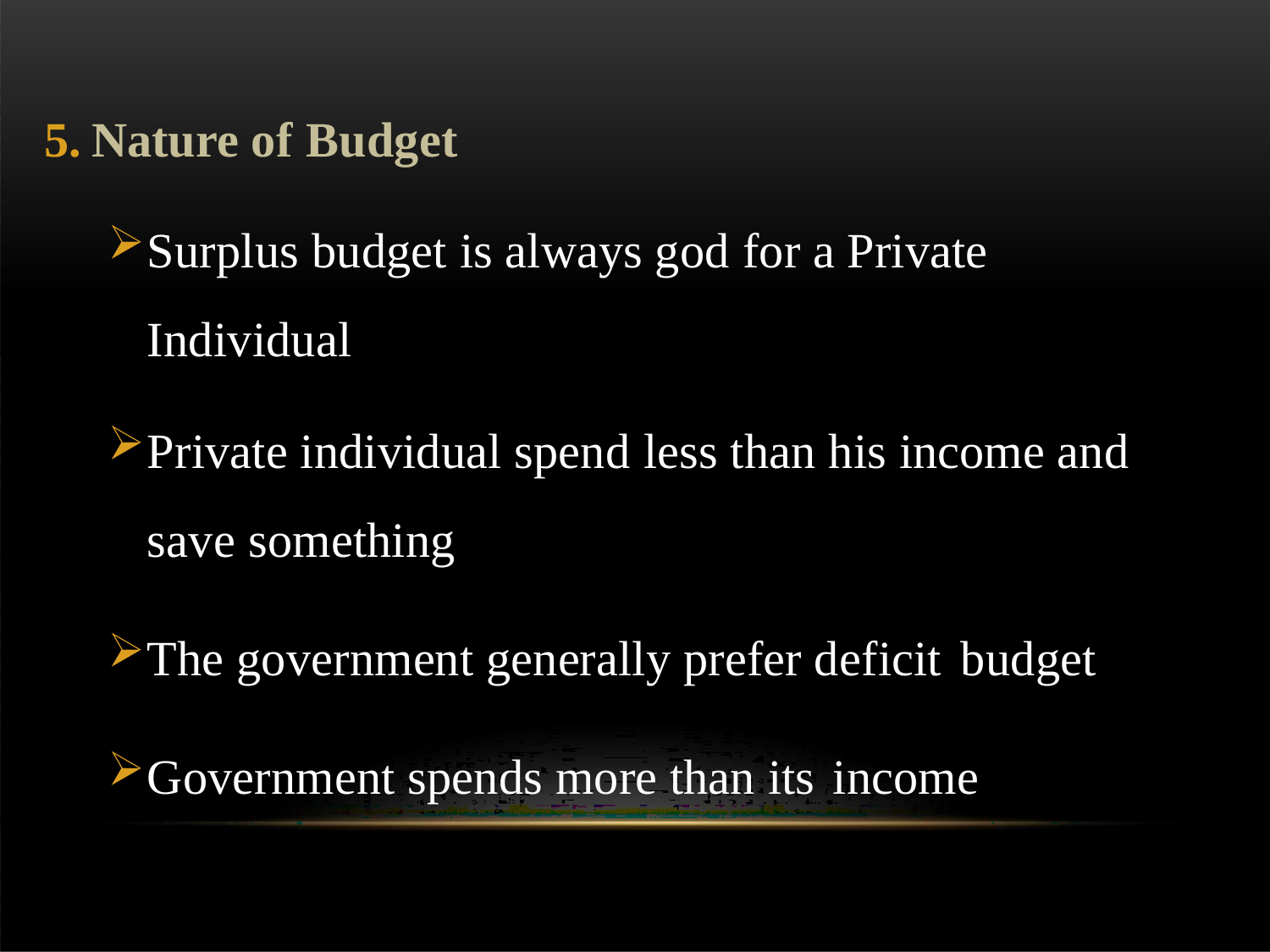

Nature of Budget
Surplus budget is always god for a Private  Individual
Private individual spend less than his income and  save something

The government generally prefer deficit budget

Government spends more than its income